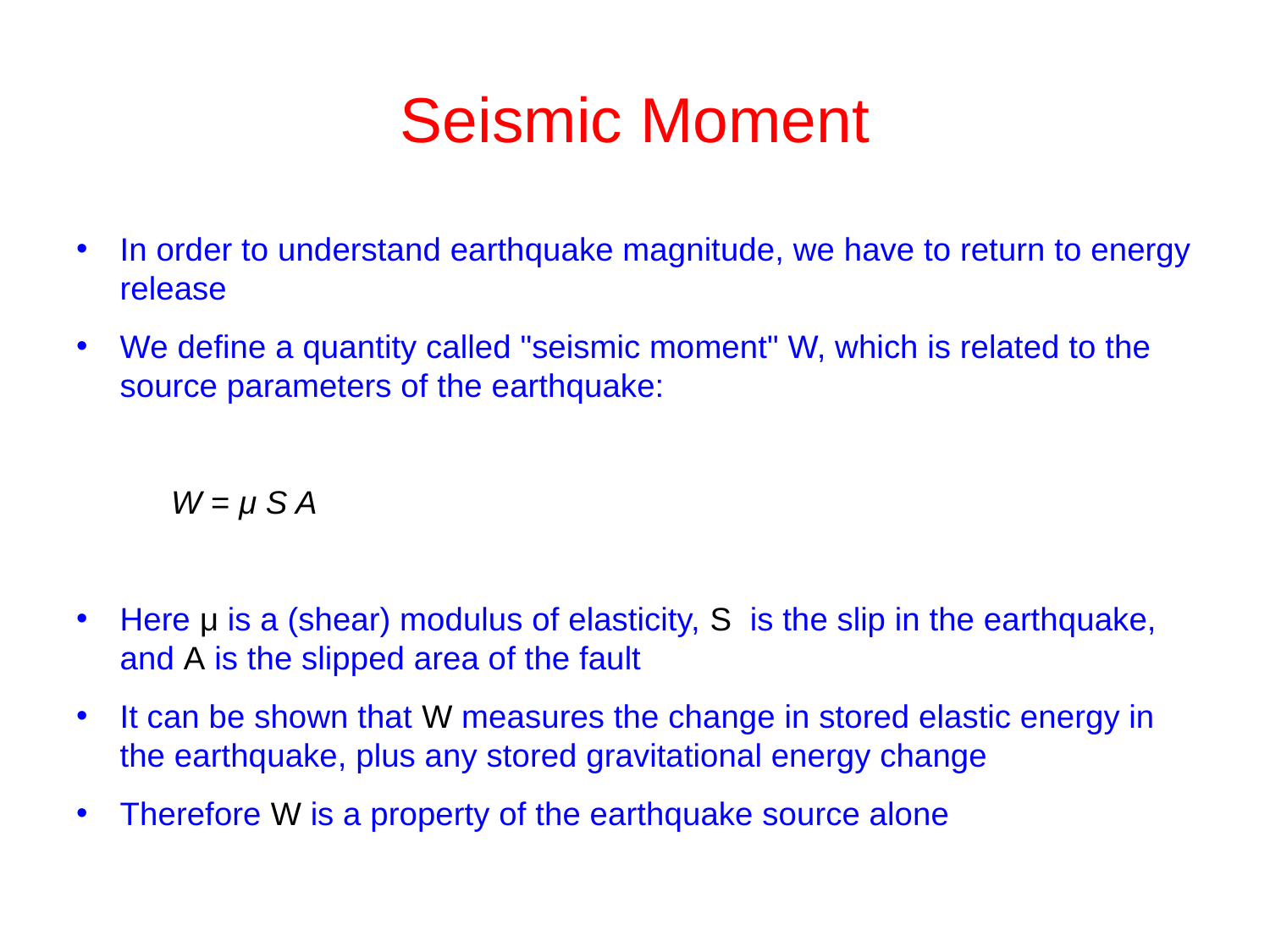

# Seismic Moment
In order to understand earthquake magnitude, we have to return to energy release
We define a quantity called "seismic moment" W, which is related to the source parameters of the earthquake:

								W = μ S A

Here μ is a (shear) modulus of elasticity, S  is the slip in the earthquake, and A is the slipped area of the fault
It can be shown that W measures the change in stored elastic energy in the earthquake, plus any stored gravitational energy change
Therefore W is a property of the earthquake source alone